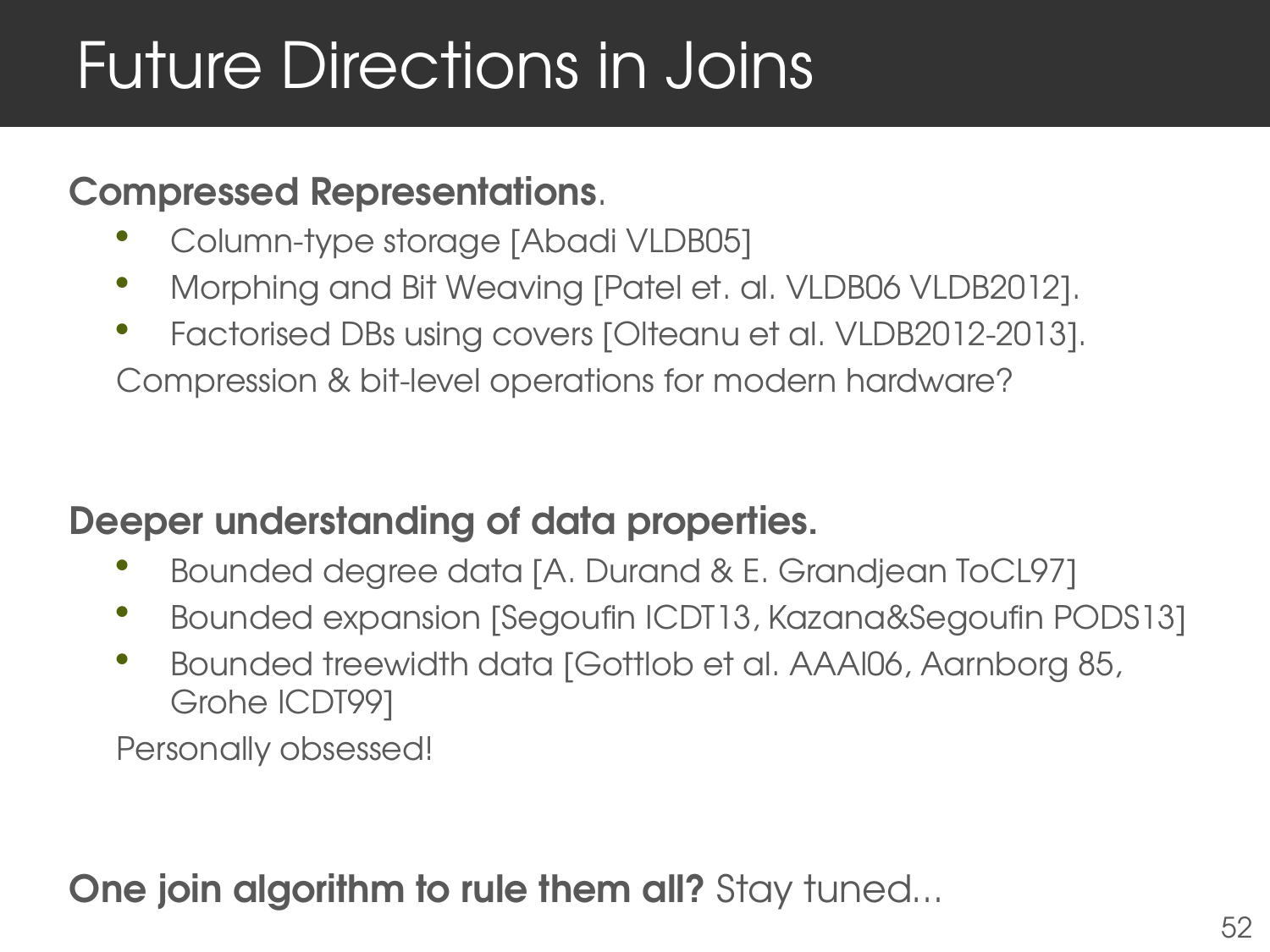

# Future Directions in Joins
Compressed Representations.
Column-type storage [Abadi VLDB05]
Morphing and Bit Weaving [Patel et. al. VLDB06 VLDB2012].
Factorised DBs using covers [Olteanu et al. VLDB2012-2013].
Compression & bit-level operations for modern hardware?

Deeper understanding of data properties.
Bounded degree data [A. Durand & E. Grandjean ToCL97]
Bounded expansion [Segouﬁn ICDT13, Kazana&Segoufin PODS13]
Bounded treewidth data [Gottlob et al. AAAI06, Aarnborg 85, Grohe ICDT99]
Personally obsessed!

One join algorithm to rule them all? Stay tuned…
52